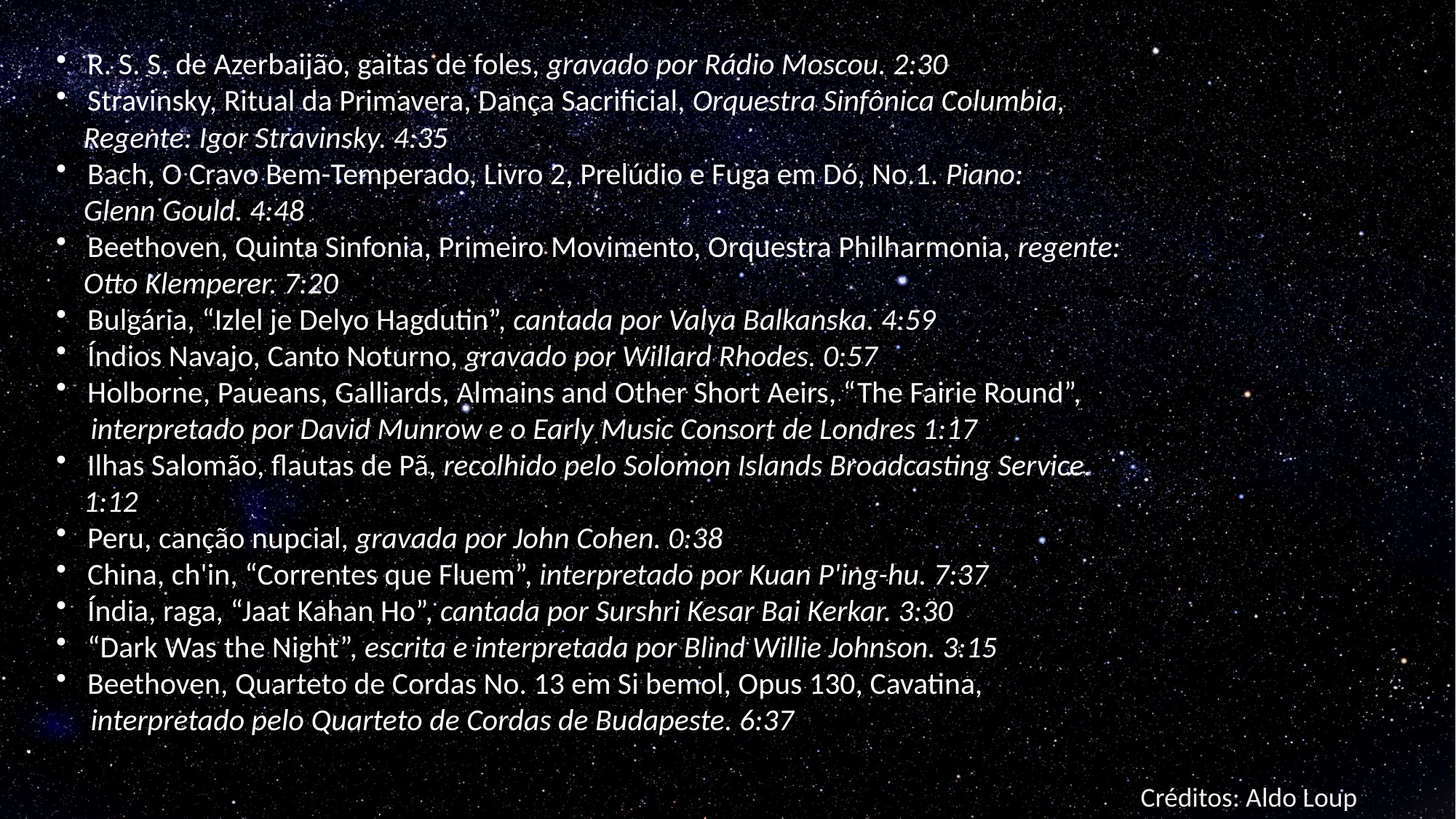

R. S. S. de Azerbaijão, gaitas de foles, gravado por Rádio Moscou. 2:30
   Stravinsky, Ritual da Primavera, Dança Sacrificial, Orquestra Sinfônica Columbia,
    Regente: Igor Stravinsky. 4:35
   Bach, O Cravo Bem-Temperado, Livro 2, Prelúdio e Fuga em Dó, No.1. Piano:
    Glenn Gould. 4:48
   Beethoven, Quinta Sinfonia, Primeiro Movimento, Orquestra Philharmonia, regente:
    Otto Klemperer. 7:20
   Bulgária, “Izlel je Delyo Hagdutin”, cantada por Valya Balkanska. 4:59
   Índios Navajo, Canto Noturno, gravado por Willard Rhodes. 0:57
   Holborne, Paueans, Galliards, Almains and Other Short Aeirs, “The Fairie Round”,
     interpretado por David Munrow e o Early Music Consort de Londres 1:17
   Ilhas Salomão, flautas de Pã, recolhido pelo Solomon Islands Broadcasting Service.
    1:12
   Peru, canção nupcial, gravada por John Cohen. 0:38
   China, ch'in, “Correntes que Fluem”, interpretado por Kuan P'ing-hu. 7:37
   Índia, raga, “Jaat Kahan Ho”, cantada por Surshri Kesar Bai Kerkar. 3:30
   “Dark Was the Night”, escrita e interpretada por Blind Willie Johnson. 3:15
   Beethoven, Quarteto de Cordas No. 13 em Si bemol, Opus 130, Cavatina,
     interpretado pelo Quarteto de Cordas de Budapeste. 6:37
Créditos: Aldo Loup